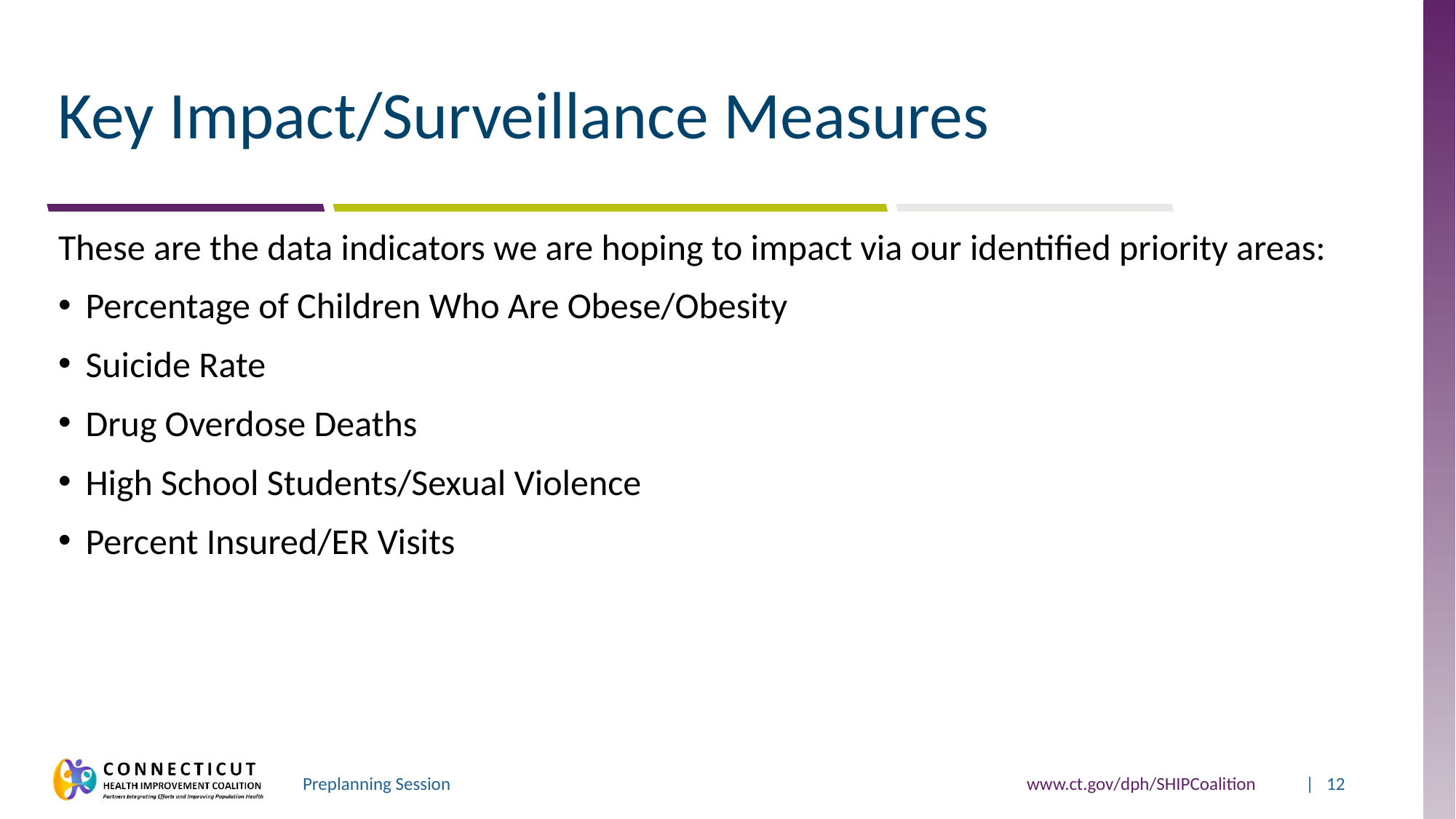

# Key Impact/Surveillance Measures
These are the data indicators we are hoping to impact via our identified priority areas:
Percentage of Children Who Are Obese/Obesity
Suicide Rate
Drug Overdose Deaths
High School Students/Sexual Violence
Percent Insured/ER Visits

www.ct.gov/dph/SHIPCoalition
|   12
Preplanning Session